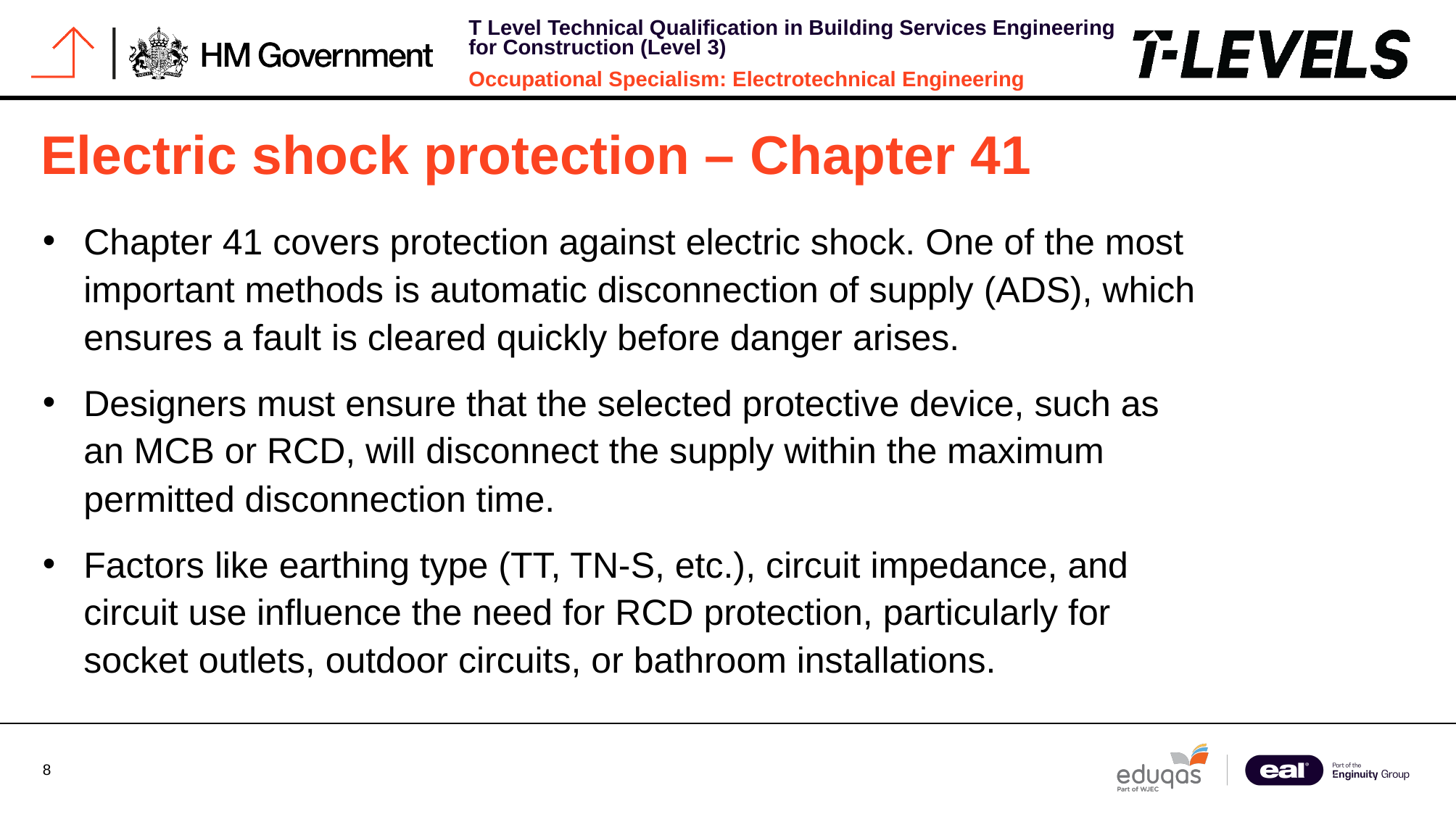

# Electric shock protection – Chapter 41
Chapter 41 covers protection against electric shock. One of the most important methods is automatic disconnection of supply (ADS), which ensures a fault is cleared quickly before danger arises.
Designers must ensure that the selected protective device, such as an MCB or RCD, will disconnect the supply within the maximum permitted disconnection time.
Factors like earthing type (TT, TN-S, etc.), circuit impedance, and circuit use influence the need for RCD protection, particularly for socket outlets, outdoor circuits, or bathroom installations.